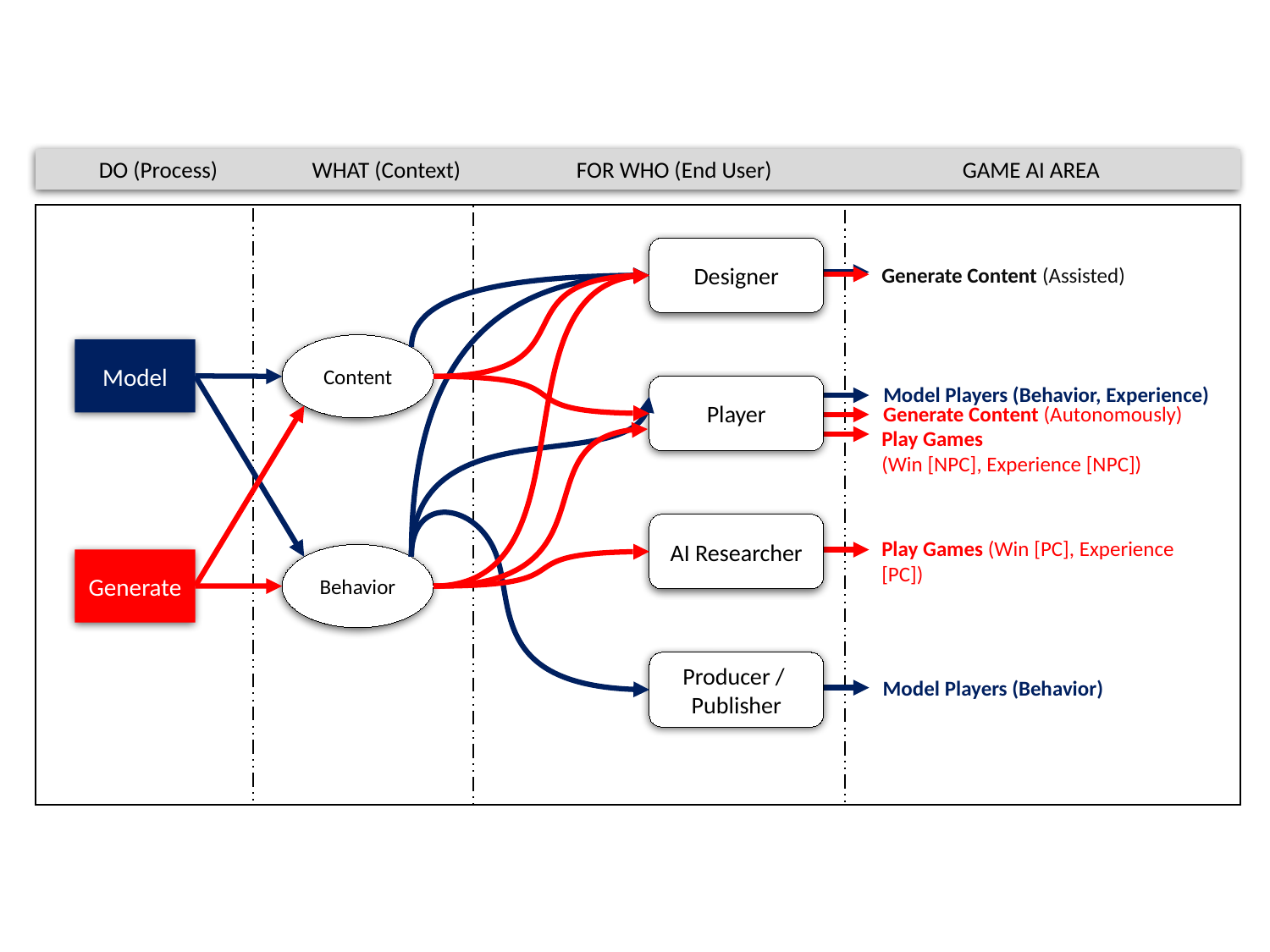

DO (Process)	  WHAT (Context) 	    FOR WHO (End User)	                              GAME AI AREA

Designer
Generate Content (Assisted)
Content
Model
Model Players (Behavior, Experience)
Player
Generate Content (Autonomously)
Play Games
(Win [NPC], Experience [NPC])
AI Researcher
Play Games (Win [PC], Experience [PC])

Behavior
Generate
Producer /
Publisher
Model Players (Behavior)